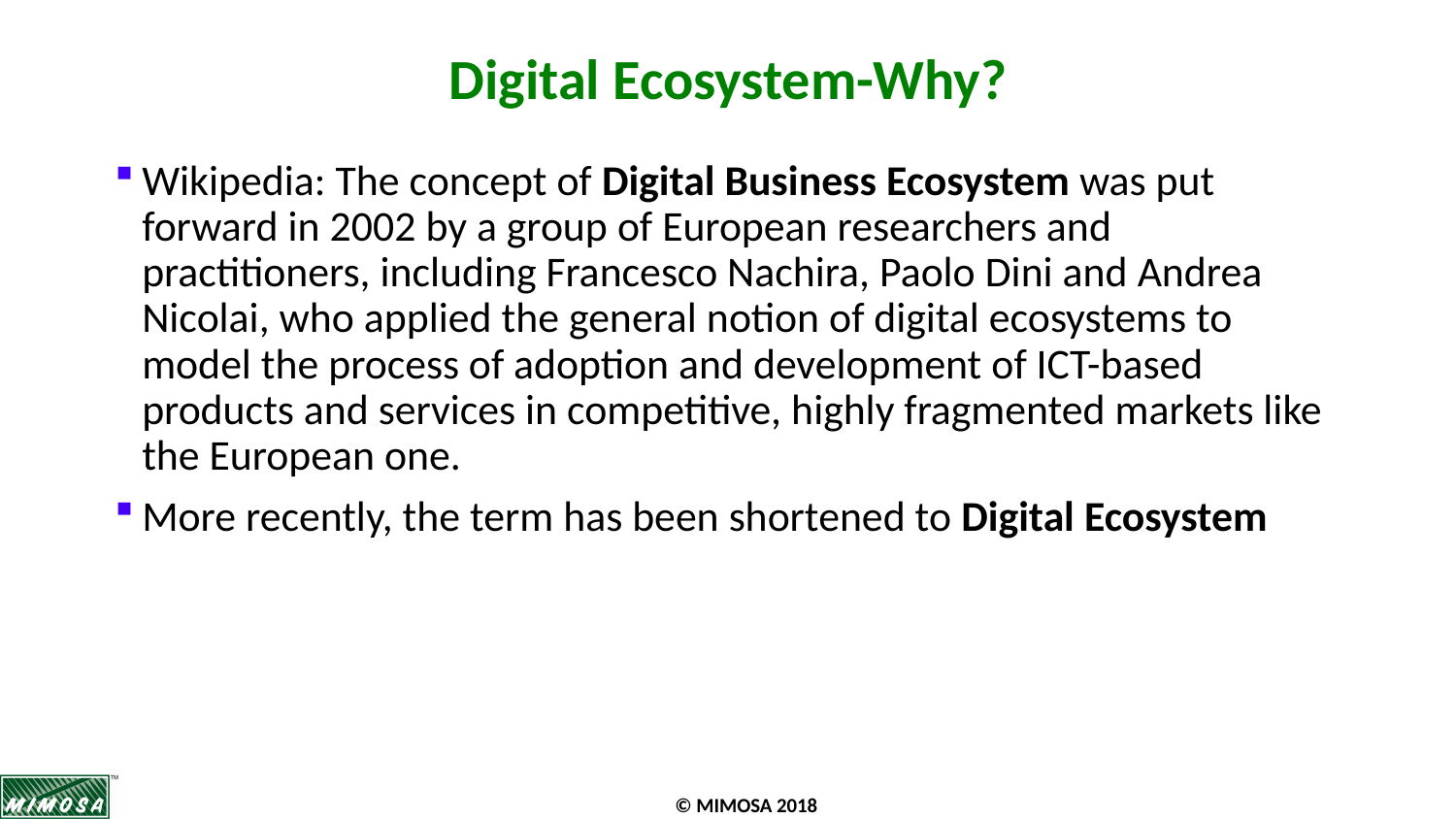

# Digital Ecosystem-Why?
Wikipedia: The concept of Digital Business Ecosystem was put forward in 2002 by a group of European researchers and practitioners, including Francesco Nachira, Paolo Dini and Andrea Nicolai, who applied the general notion of digital ecosystems to model the process of adoption and development of ICT-based products and services in competitive, highly fragmented markets like the European one.
More recently, the term has been shortened to Digital Ecosystem